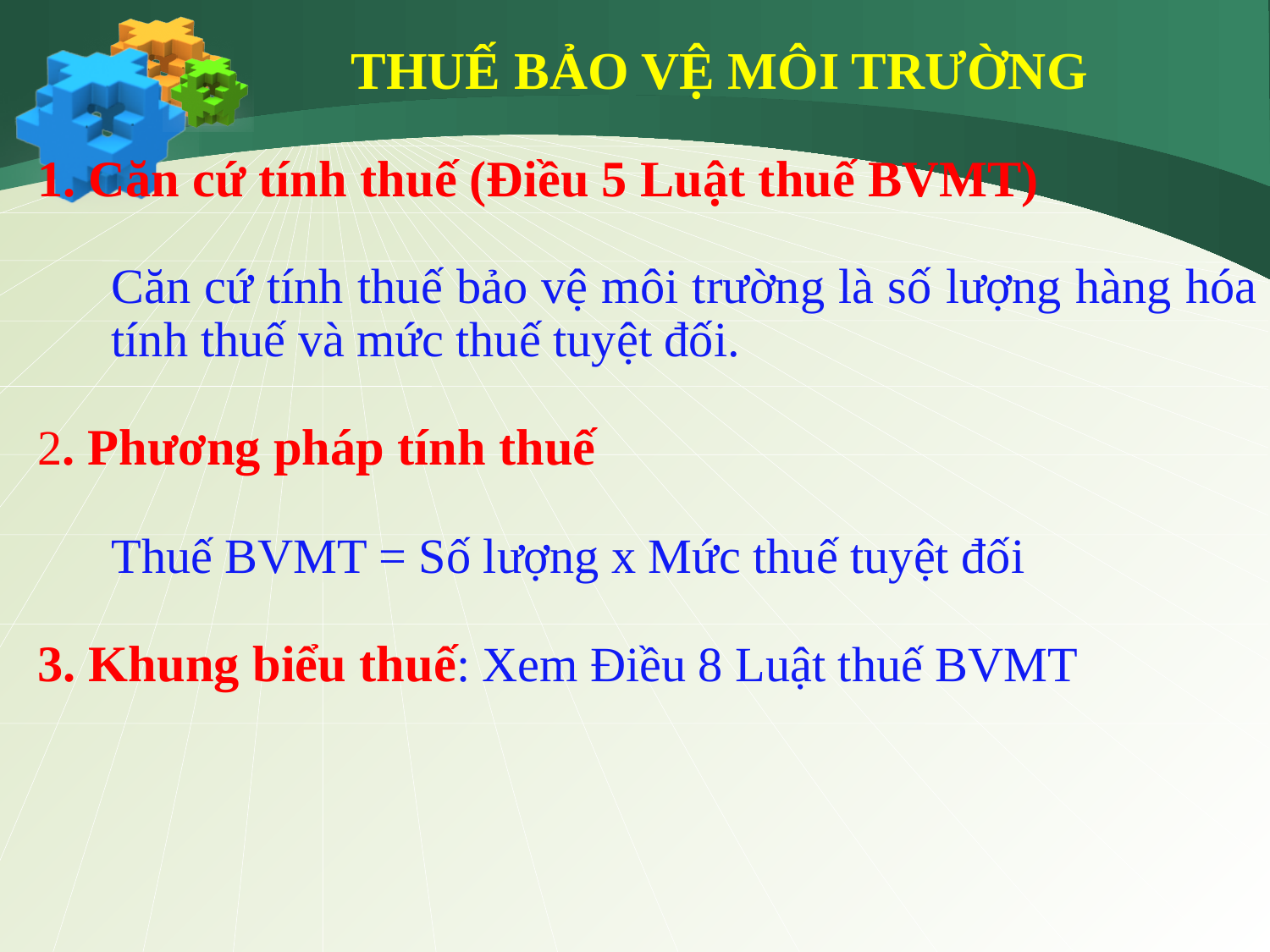

THUẾ BẢO VỆ MÔI TRƯỜNG
1. Căn cứ tính thuế (Điều 5 Luật thuế BVMT)

	Căn cứ tính thuế bảo vệ môi trường là số lượng hàng hóa tính thuế và mức thuế tuyệt đối.

2. Phương pháp tính thuế

	Thuế BVMT = Số lượng x Mức thuế tuyệt đối

3. Khung biểu thuế: Xem Điều 8 Luật thuế BVMT